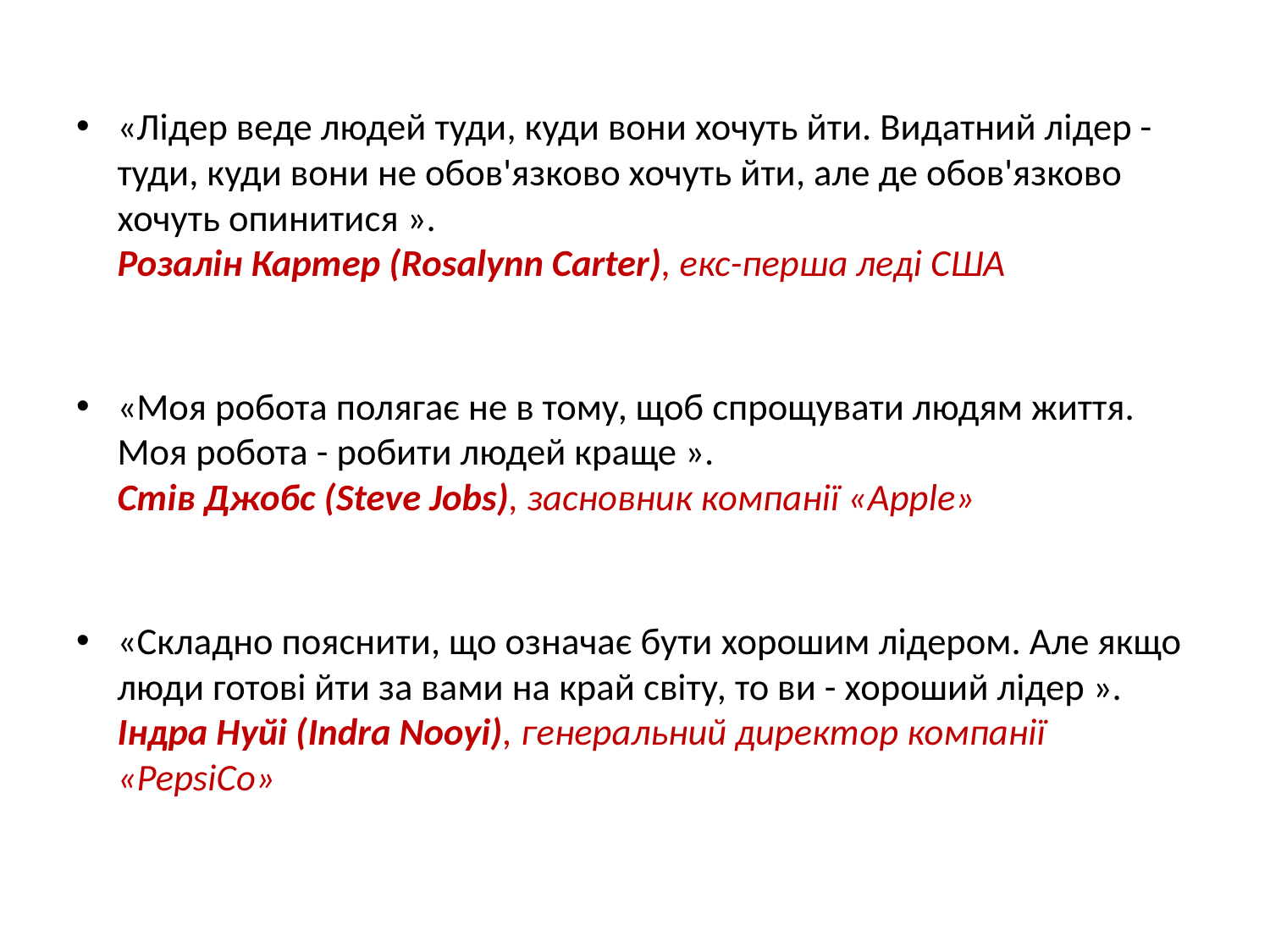

«Лідер веде людей туди, куди вони хочуть йти. Видатний лідер - туди, куди вони не обов'язково хочуть йти, але де обов'язково хочуть опинитися ».
Розалін Картер (Rosalynn Carter), екс-перша леді США
«Моя робота полягає не в тому, щоб спрощувати людям життя. Моя робота - робити людей краще ».
Стів Джобс (Steve Jobs), засновник компанії «Apple»
«Складно пояснити, що означає бути хорошим лідером. Але якщо люди готові йти за вами на край світу, то ви - хороший лідер ».
Індра Нуйі (Indra Nooyi), генеральний директор компанії «PepsiCo»